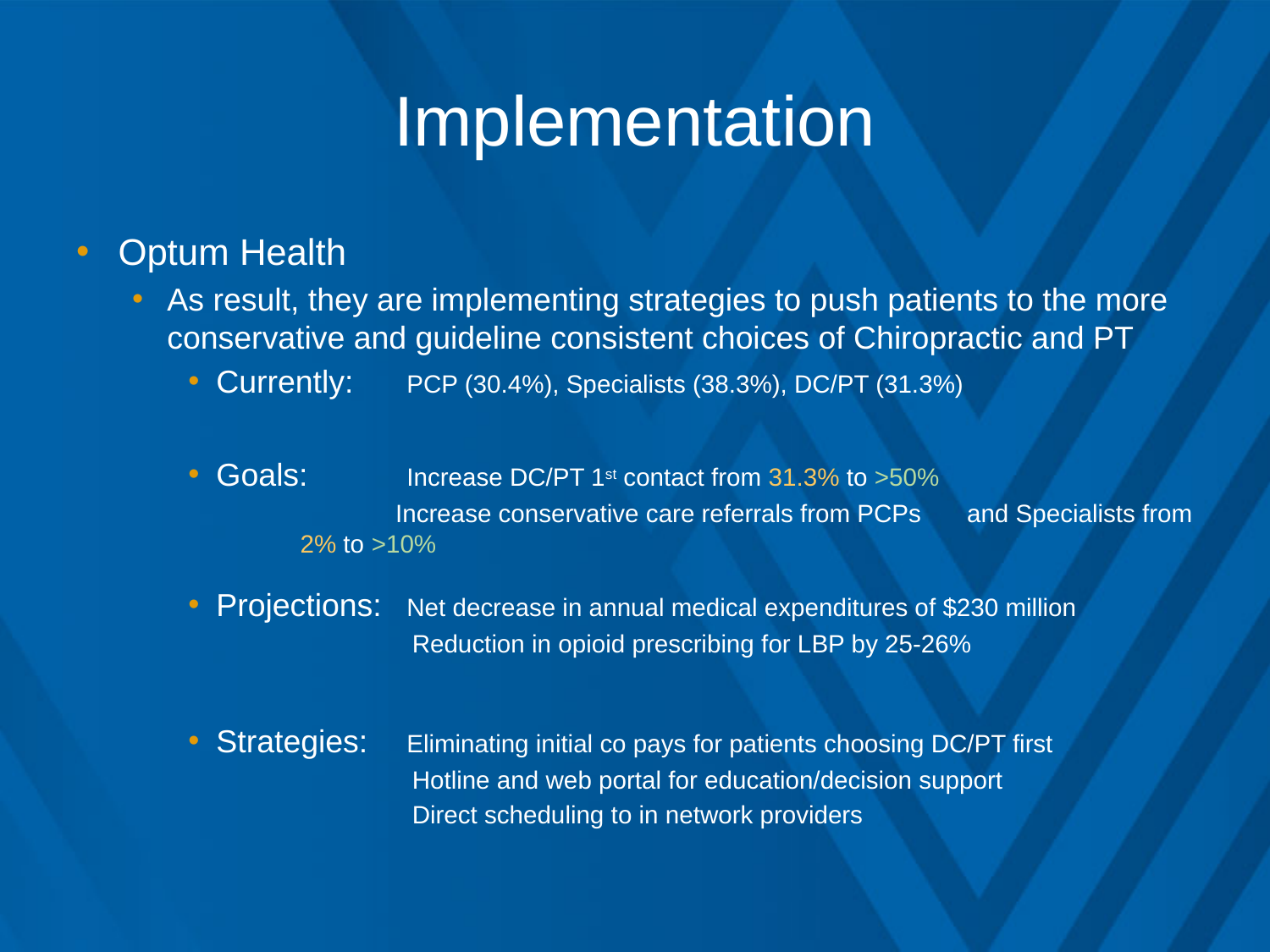

# Implementation
Optum Health
As result, they are implementing strategies to push patients to the more conservative and guideline consistent choices of Chiropractic and PT
Currently: 	PCP (30.4%), Specialists (38.3%), DC/PT (31.3%)

Goals: 	Increase DC/PT 1st contact from 31.3% to >50%
   	Increase conservative care referrals from PCPs 			and Specialists from 2% to >10%

Projections: 	Net decrease in annual medical expenditures of $230 million
Reduction in opioid prescribing for LBP by 25-26%

Strategies:	Eliminating initial co pays for patients choosing DC/PT first
Hotline and web portal for education/decision support
Direct scheduling to in network providers